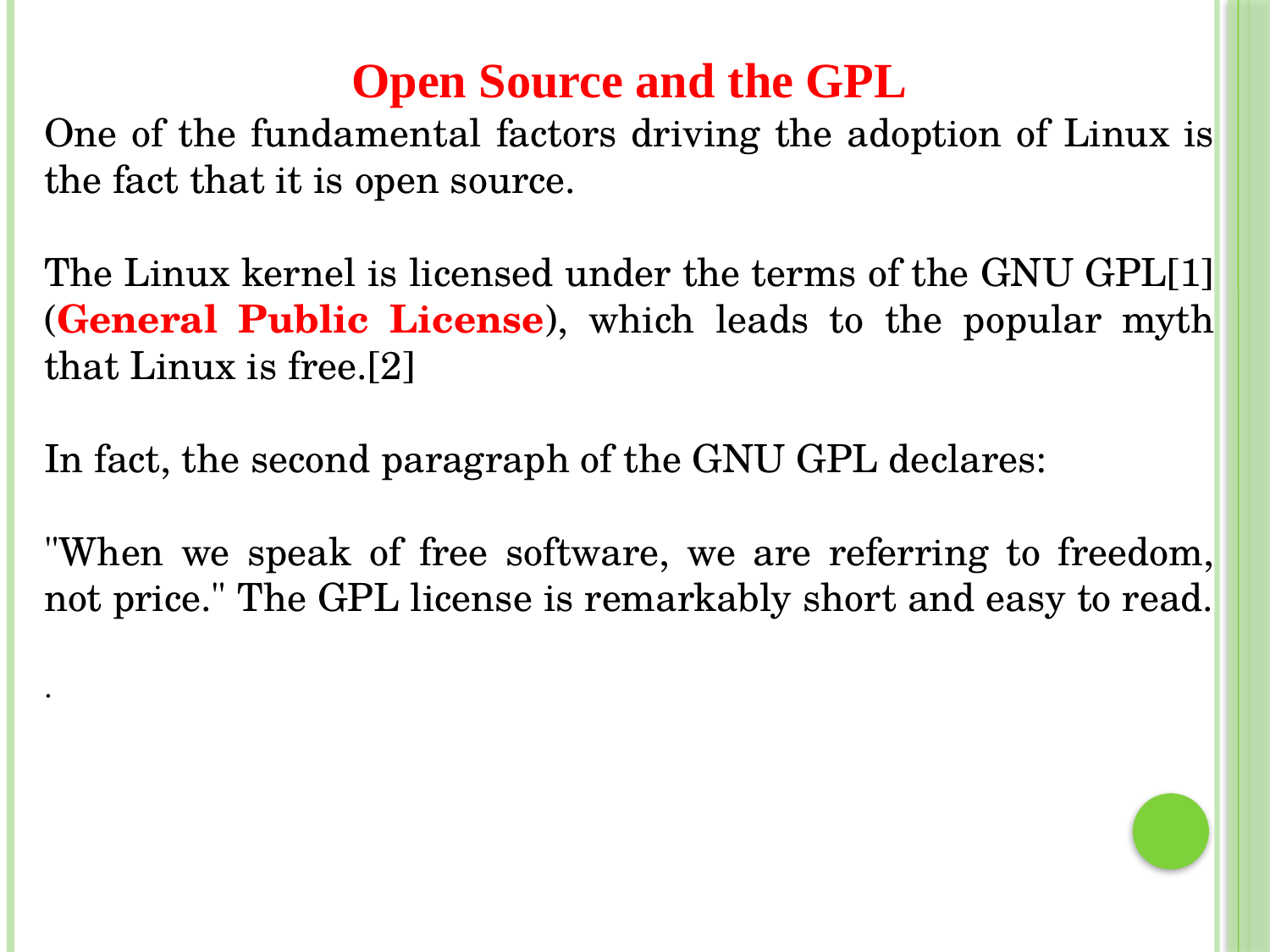

Open Source and the GPL
One of the fundamental factors driving the adoption of Linux is the fact that it is open source.

The Linux kernel is licensed under the terms of the GNU GPL[1] (General Public License), which leads to the popular myth that Linux is free.[2]

In fact, the second paragraph of the GNU GPL declares:

"When we speak of free software, we are referring to freedom, not price." The GPL license is remarkably short and easy to read.

.